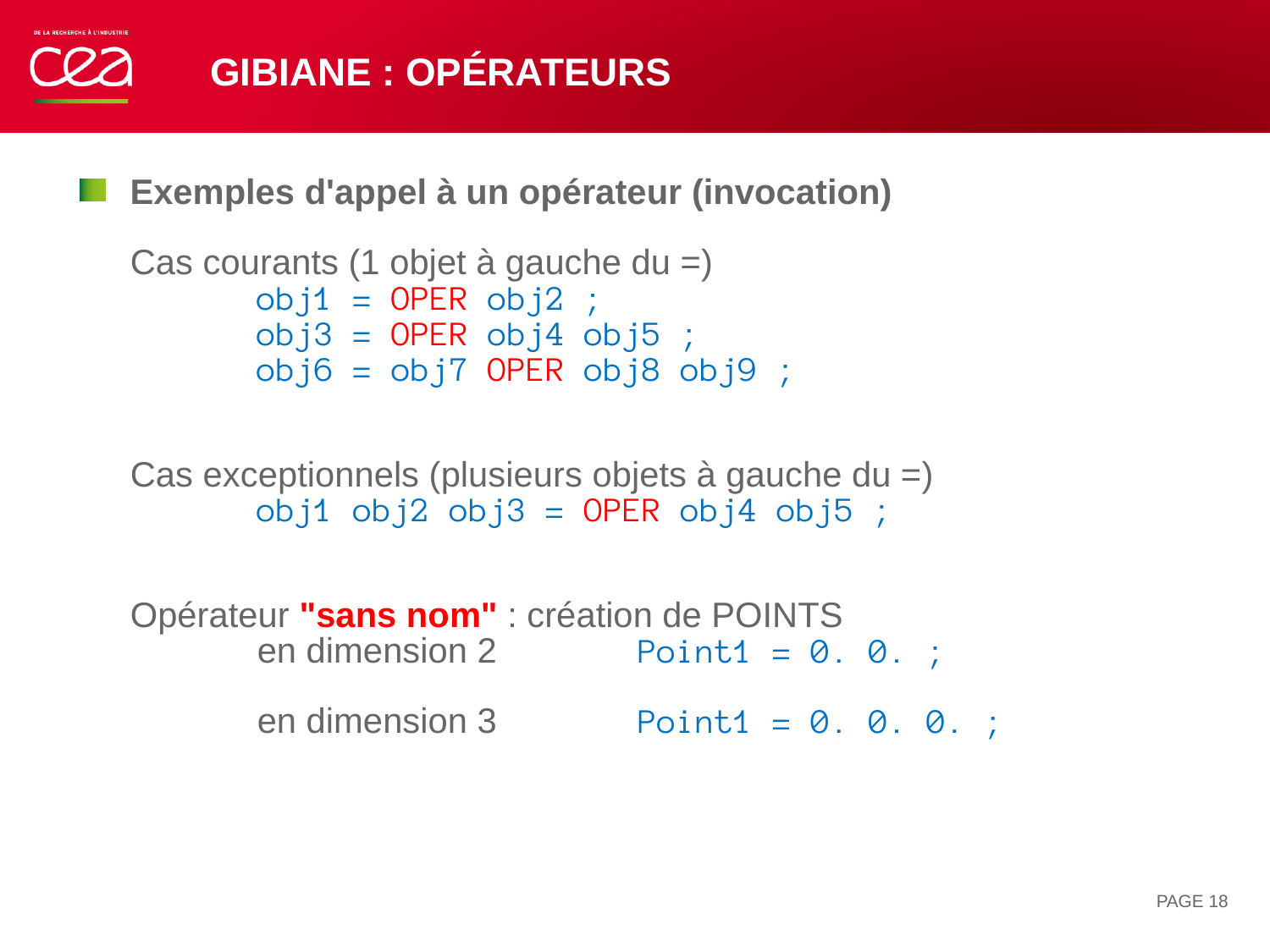

# Gibiane : opérateurs
Exemples d'appel à un opérateur (invocation)

Cas courants (1 objet à gauche du =)
	obj1 = OPER obj2 ;
	obj3 = OPER obj4 obj5 ;
	obj6 = obj7 OPER obj8 obj9 ;

Cas exceptionnels (plusieurs objets à gauche du =)
	obj1 obj2 obj3 = OPER obj4 obj5 ;

Opérateur "sans nom" : création de POINTS
	en dimension 2		Point1 = 0. 0. ;

	en dimension 3		Point1 = 0. 0. 0. ;
PAGE 18